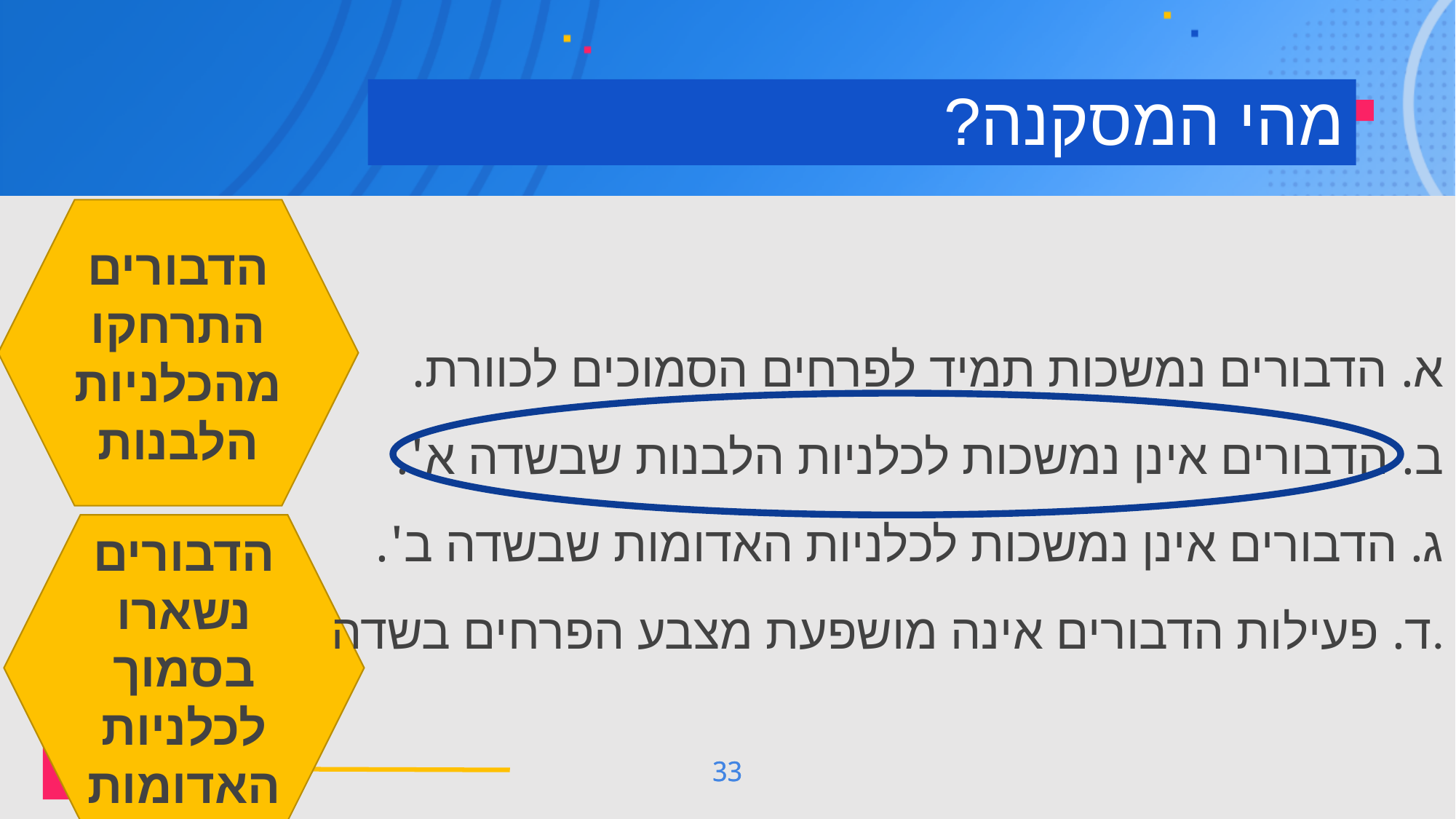

# מהי המסקנה?
הדבורים התרחקו מהכלניות הלבנות
א. הדבורים נמשכות תמיד לפרחים הסמוכים לכוורת.
	ב. הדבורים אינן נמשכות לכלניות הלבנות שבשדה א'.
	ג. הדבורים אינן נמשכות לכלניות האדומות שבשדה ב'.
	ד. פעילות הדבורים אינה מושפעת מצבע הפרחים בשדה.

הדבורים נשארו בסמוך לכלניות האדומות